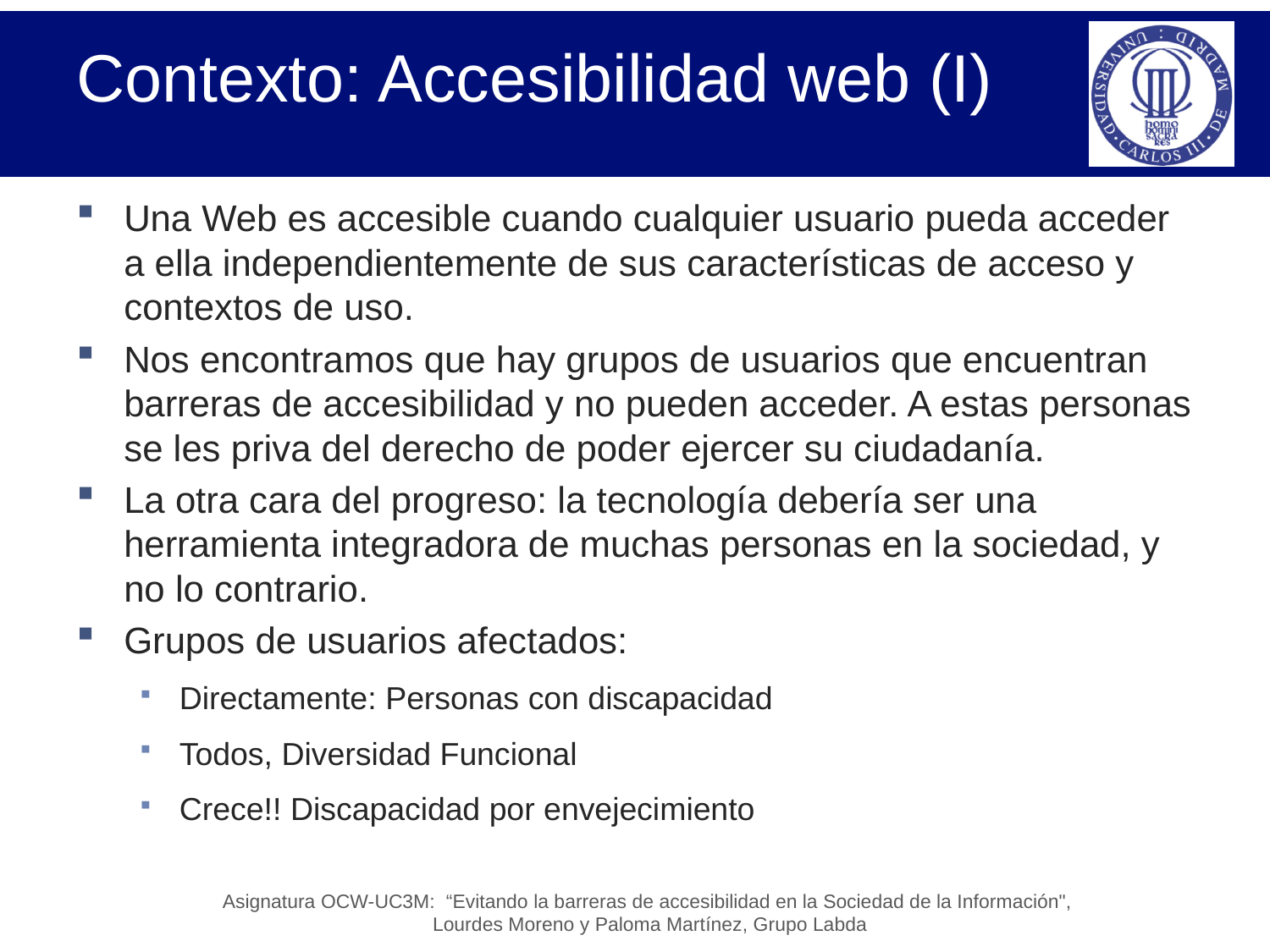

# Contexto: Accesibilidad web (I)
Una Web es accesible cuando cualquier usuario pueda acceder a ella independientemente de sus características de acceso y contextos de uso.
Nos encontramos que hay grupos de usuarios que encuentran barreras de accesibilidad y no pueden acceder. A estas personas se les priva del derecho de poder ejercer su ciudadanía.
La otra cara del progreso: la tecnología debería ser una herramienta integradora de muchas personas en la sociedad, y no lo contrario.
Grupos de usuarios afectados:
Directamente: Personas con discapacidad
Todos, Diversidad Funcional
Crece!! Discapacidad por envejecimiento
Asignatura OCW-UC3M:  “Evitando la barreras de accesibilidad en la Sociedad de la Información",
Lourdes Moreno y Paloma Martínez, Grupo Labda